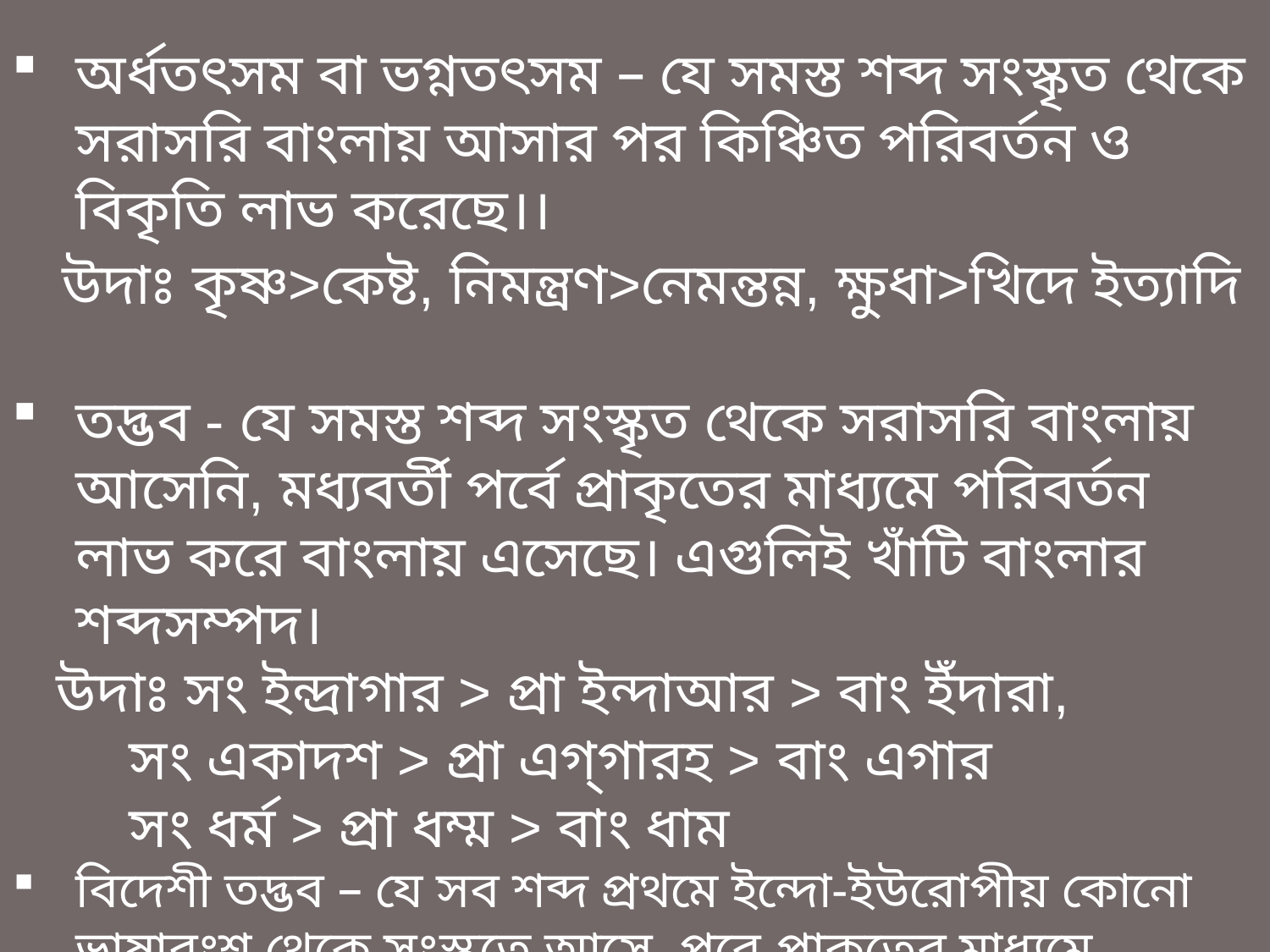

অর্ধতৎসম বা ভগ্নতৎসম – যে সমস্ত শব্দ সংস্কৃত থেকে সরাসরি বাংলায় আসার পর কিঞ্চিত পরিবর্তন ও বিকৃতি লাভ করেছে।।
   উদাঃ কৃষ্ণ>কেষ্ট, নিমন্ত্রণ>নেমন্তন্ন, ক্ষুধা>খিদে ইত্যাদি

তদ্ভব - যে সমস্ত শব্দ সংস্কৃত থেকে সরাসরি বাংলায় আসেনি, মধ্যবর্তী পর্বে প্রাকৃতের মাধ্যমে পরিবর্তন লাভ করে বাংলায় এসেছে। এগুলিই খাঁটি বাংলার শব্দসম্পদ।
   উদাঃ সং ইন্দ্রাগার > প্রা ইন্দাআর > বাং ইঁদারা,
        সং একাদশ > প্রা এগ্‌গারহ > বাং এগার
        সং ধর্ম > প্রা ধম্ম > বাং ধাম
বিদেশী তদ্ভব – যে সব শব্দ প্রথমে ইন্দো-ইউরোপীয় কোনো ভাষাবংশ থেকে সংস্কৃতে আসে, পরে প্রাকৃতের মাধ্যমে পরিবর্তিত হয়ে বাংলায় আসে ।
    উদাঃ দ্রাখ্‌মে(গ্রীক) > দ্রম্য( সং)> দম্ম( প্রা) > দাম (বাং)